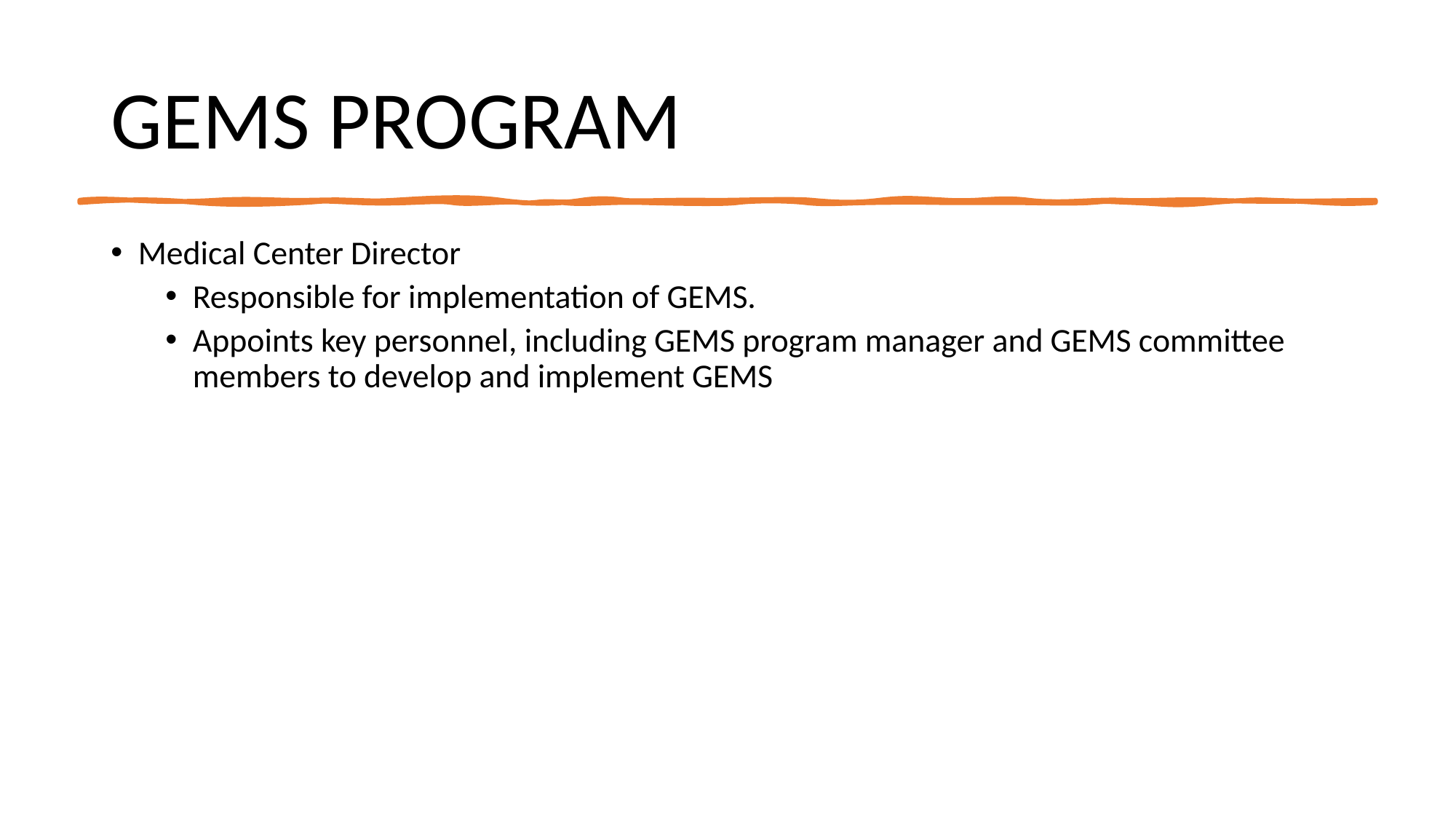

# GEMS PROGRAM

Medical Center Director
Responsible for implementation of GEMS.
Appoints key personnel, including GEMS program manager and GEMS committee members to develop and implement GEMS